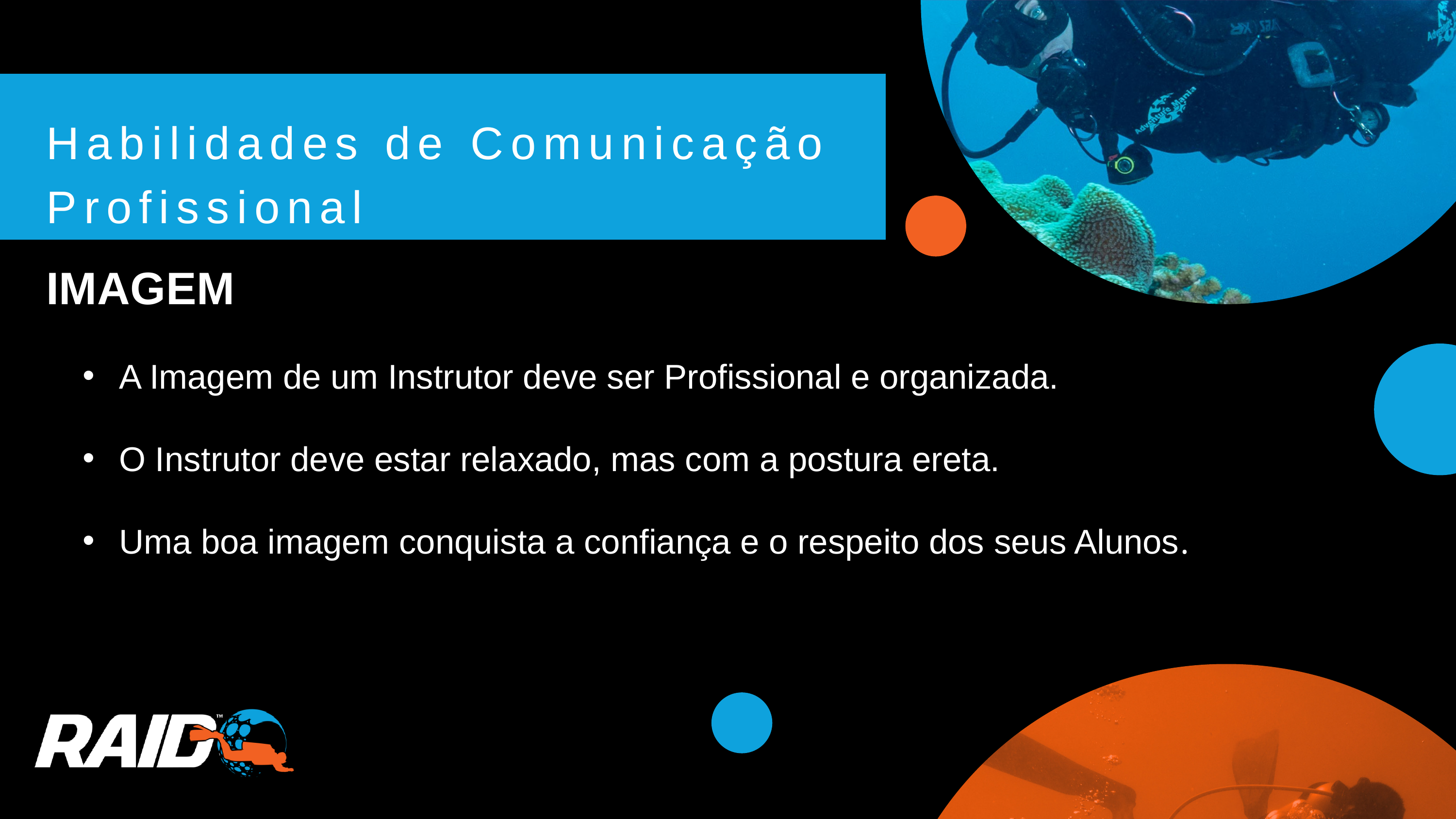

Habilidades de Comunicação Profissional

IMAGEM
A Imagem de um Instrutor deve ser Profissional e organizada.
O Instrutor deve estar relaxado, mas com a postura ereta.
Uma boa imagem conquista a confiança e o respeito dos seus Alunos.